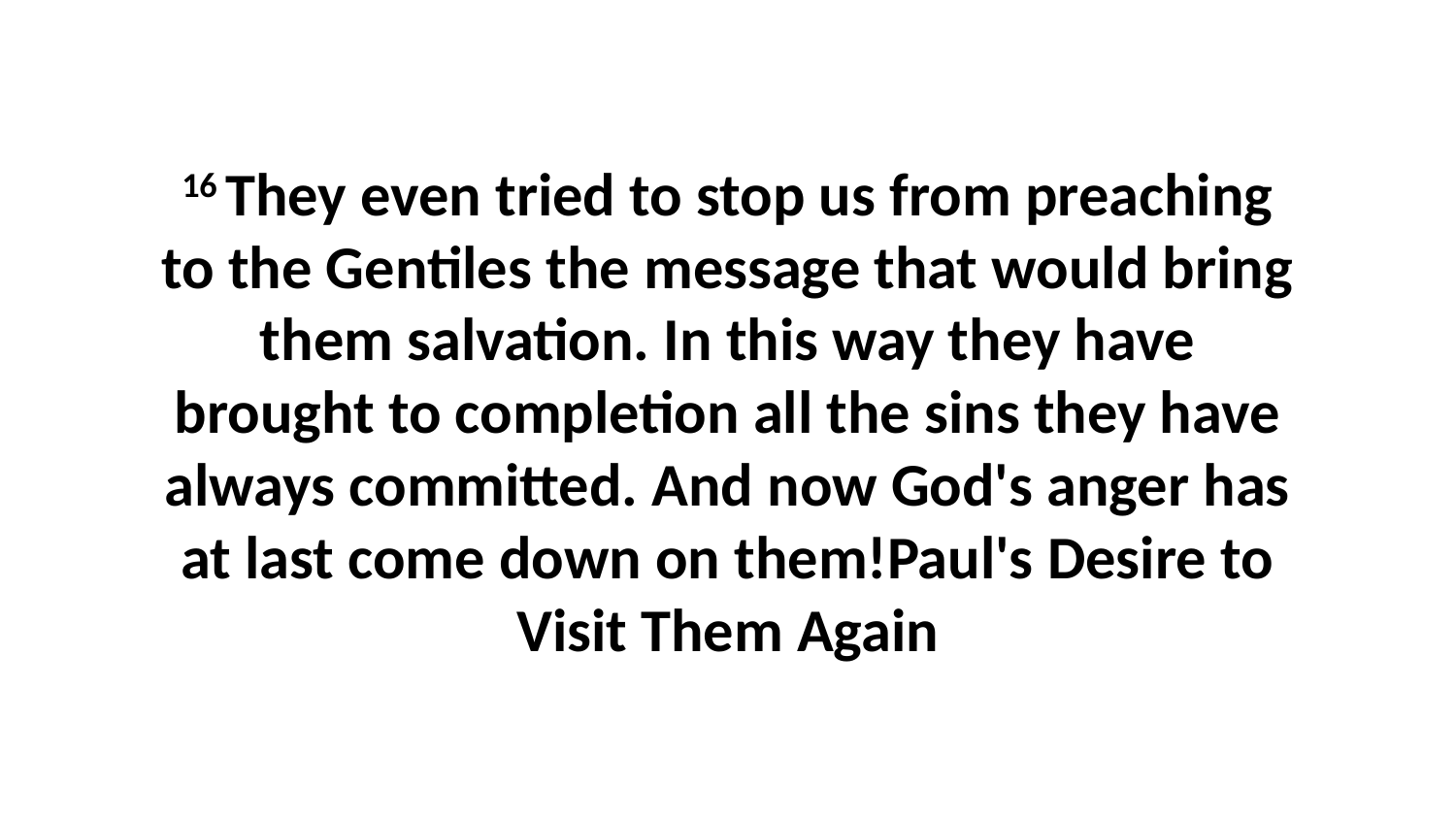

16 They even tried to stop us from preaching to the Gentiles the message that would bring them salvation. In this way they have brought to completion all the sins they have always committed. And now God's anger has at last come down on them!Paul's Desire to Visit Them Again